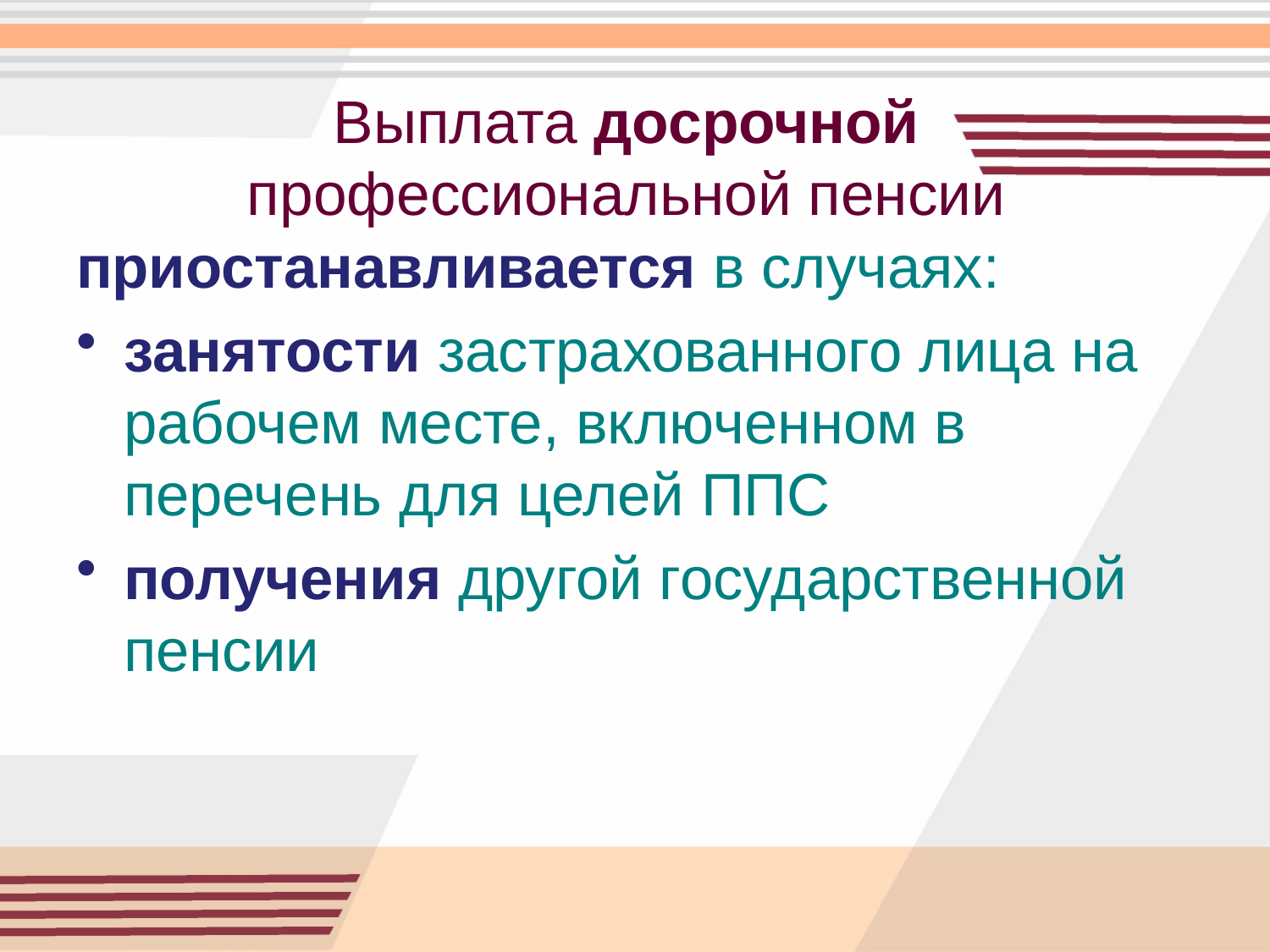

# Выплата досрочной профессиональной пенсии
приостанавливается в случаях:
занятости застрахованного лица на рабочем месте, включенном в перечень для целей ППС
получения другой государственной пенсии